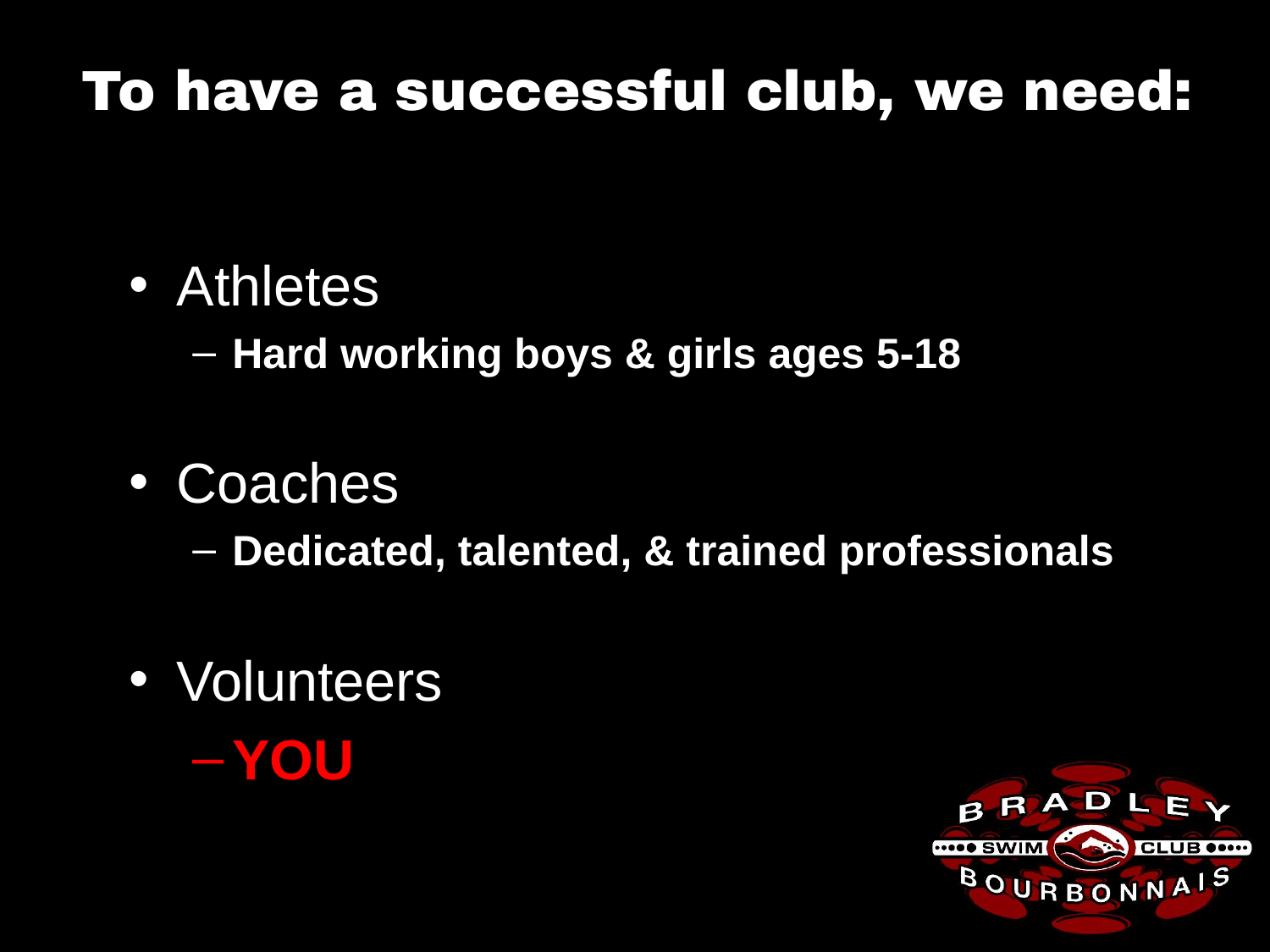

To have a successful club, we need:
Athletes
Hard working boys & girls ages 5-18

Coaches
Dedicated, talented, & trained professionals

Volunteers
YOU